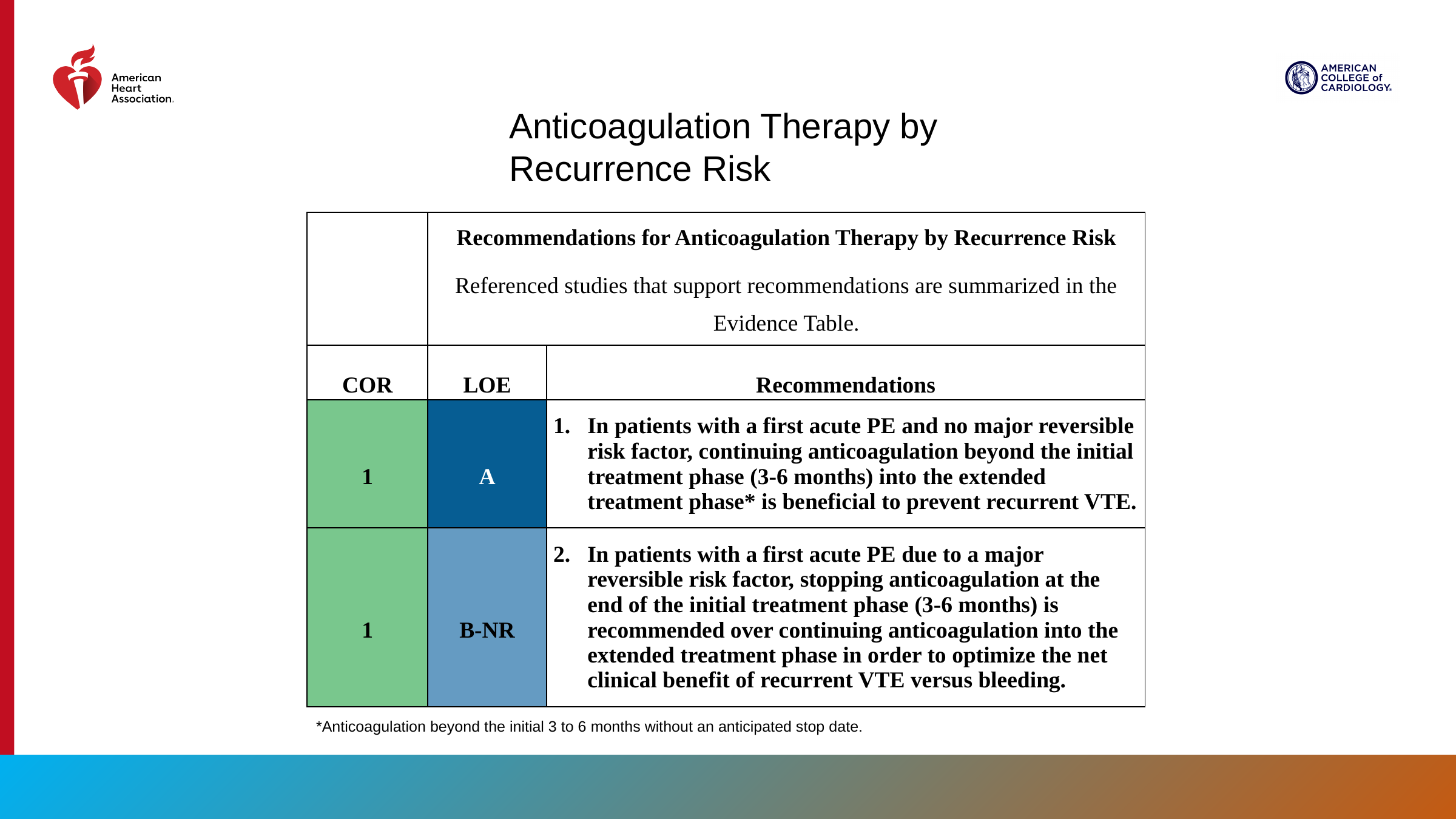

Anticoagulation Therapy by Recurrence Risk
|  | Recommendations for Anticoagulation Therapy by Recurrence Risk Referenced studies that support recommendations are summarized in the Evidence Table. |  |
| --- | --- | --- |
| COR | LOE | Recommendations |
| 1 | A | In patients with a first acute PE and no major reversible risk factor, continuing anticoagulation beyond the initial treatment phase (3-6 months) into the extended treatment phase\* is beneficial to prevent recurrent VTE. |
| 1 | B-NR | In patients with a first acute PE due to a major reversible risk factor, stopping anticoagulation at the end of the initial treatment phase (3-6 months) is recommended over continuing anticoagulation into the extended treatment phase in order to optimize the net clinical benefit of recurrent VTE versus bleeding. |
*Anticoagulation beyond the initial 3 to 6 months without an anticipated stop date.
80